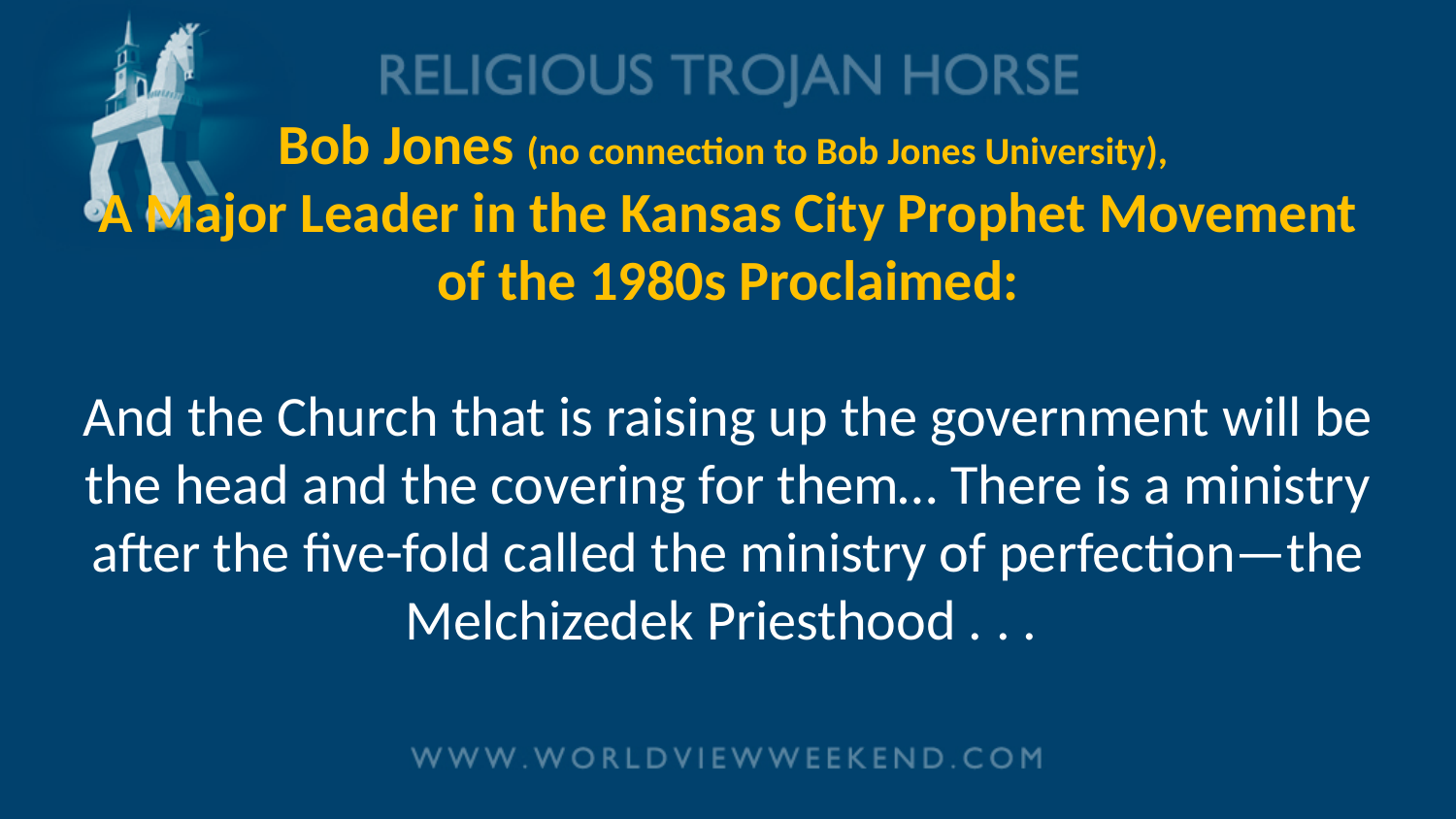

# Bob Jones (no connection to Bob Jones University), A Major Leader in the Kansas City Prophet Movement of the 1980s Proclaimed: And the Church that is raising up the government will be the head and the covering for them… There is a ministry after the five-fold called the ministry of perfection—the Melchizedek Priesthood . . .